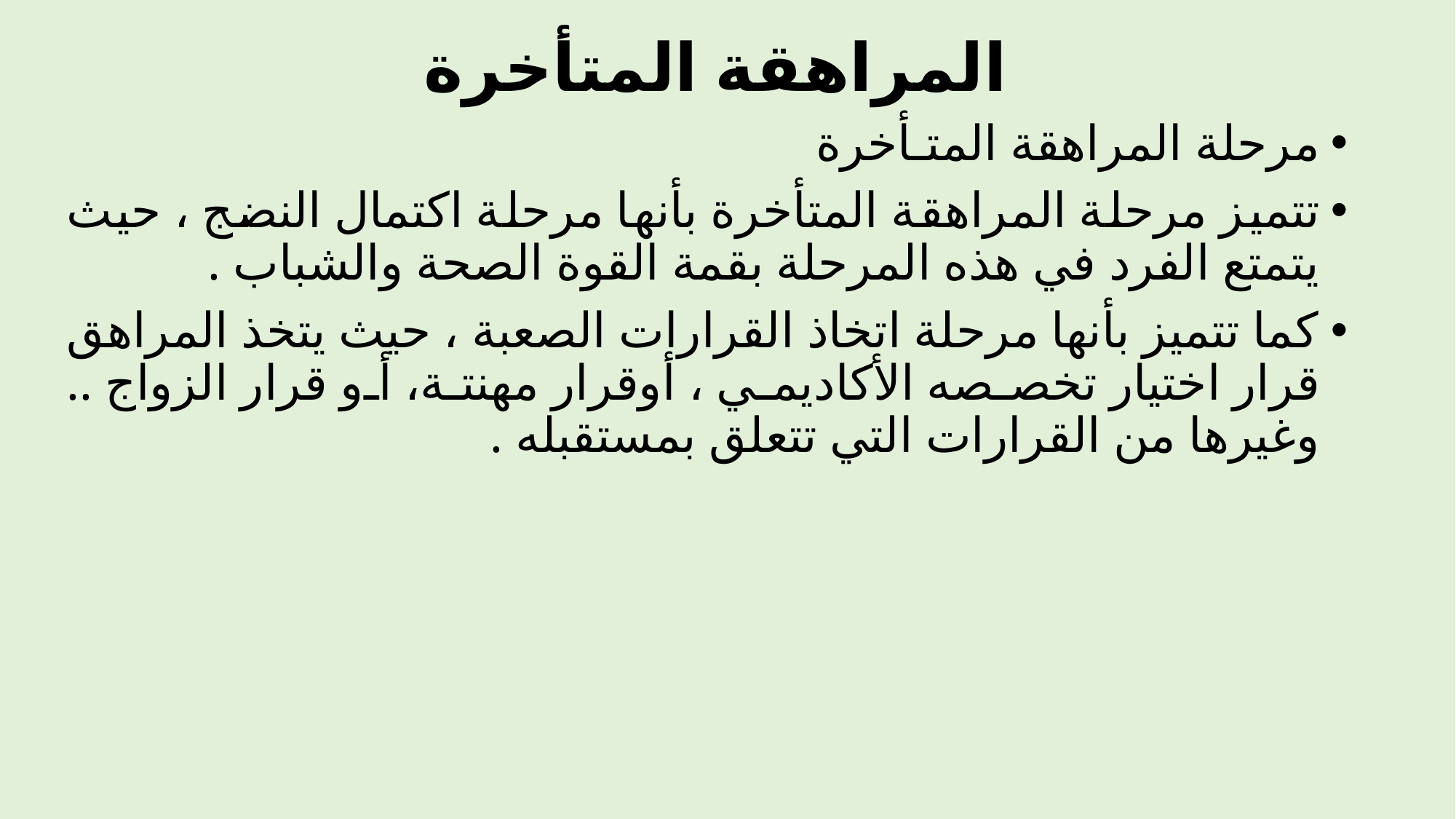

# المراهقة المتأخرة
مرحلة المراهقة المتـأخرة
تتميز مرحلة المراهقة المتأخرة بأنها مرحلة اكتمال النضج ، حيث يتمتع الفرد في هذه المرحلة بقمة القوة الصحة والشباب .
كما تتميز بأنها مرحلة اتخاذ القرارات الصعبة ، حيث يتخذ المراهق قرار اختيار تخصصه الأكاديمي ، أوقرار مهنتة، أو قرار الزواج .. وغيرها من القرارات التي تتعلق بمستقبله .